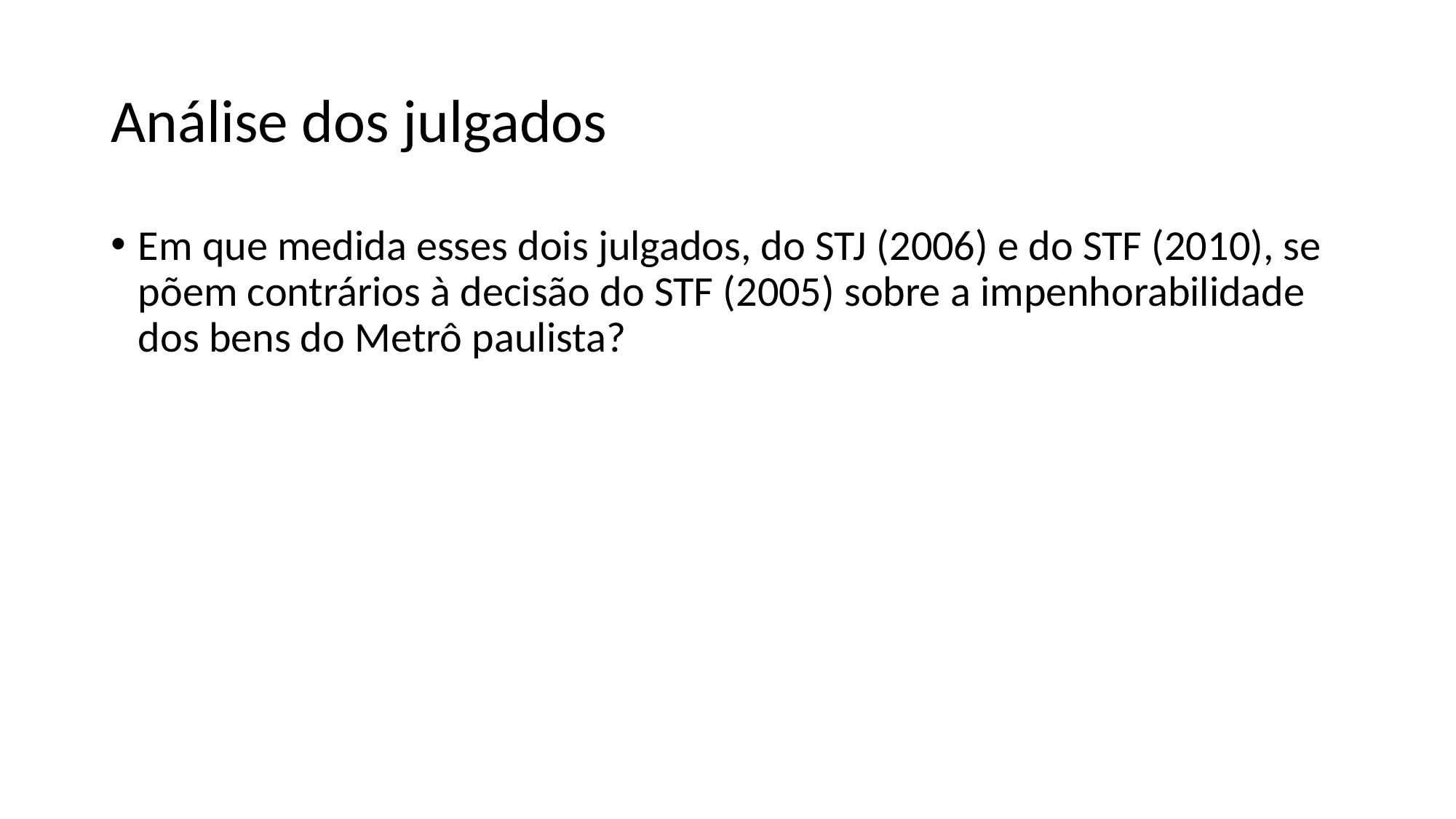

# Análise dos julgados
Em que medida esses dois julgados, do STJ (2006) e do STF (2010), se põem contrários à decisão do STF (2005) sobre a impenhorabilidade dos bens do Metrô paulista?